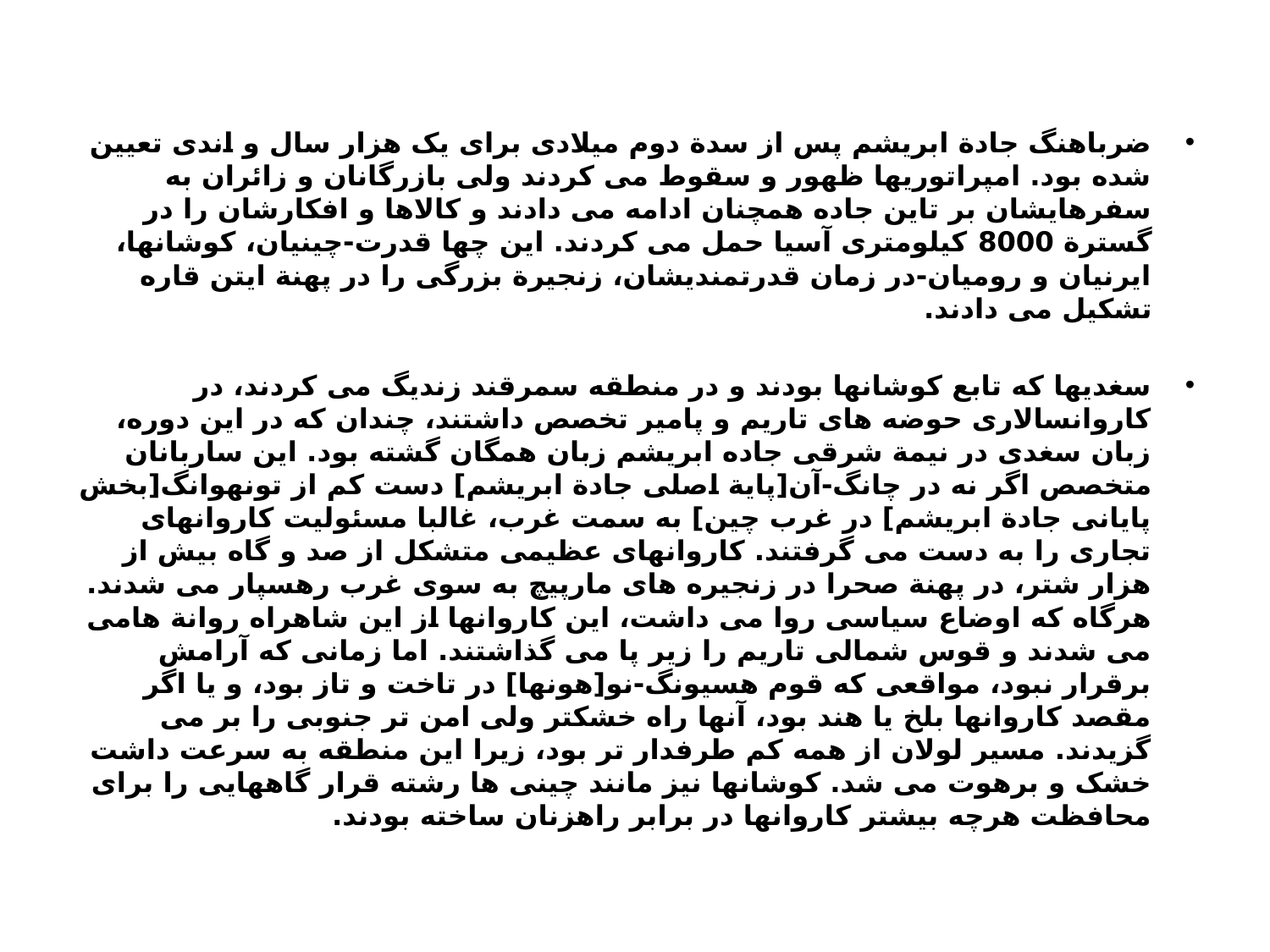

ضرباهنگ جادة ابریشم پس از سدة دوم میلادی برای یک هزار سال و اندی تعیین شده بود. امپراتوریها ظهور و سقوط می کردند ولی بازرگانان و زائران به سفرهایشان بر تاین جاده همچنان ادامه می دادند و کالاها و افکارشان را در گسترة 8000 کیلومتری آسیا حمل می کردند. این چها قدرت-چینیان، کوشانها، ایرنیان و رومیان-در زمان قدرتمندیشان، زنجیرة بزرگی را در پهنة ایتن قاره تشکیل می دادند.

سغدیها که تابع کوشانها بودند و در منطقه سمرقند زندیگ می کردند، در کاروانسالاری حوضه های تاریم و پامیر تخصص داشتند، چندان که در این دوره، زبان سغدی در نیمة شرقی جاده ابریشم زبان همگان گشته بود. این ساربانان متخصص اگر نه در چانگ-آن[پایة اصلی جادة ابریشم] دست کم از تونهوانگ[بخش پایانی جادة ابریشم] در غرب چین] به سمت غرب، غالبا مسئولیت کاروانهای تجاری را به دست می گرفتند. کاروانهای عظیمی متشکل از صد و گاه بیش از هزار شتر، در پهنة صحرا در زنجیره های مارپیچ به سوی غرب رهسپار می شدند. هرگاه که اوضاع سیاسی روا می داشت، این کاروانها از این شاهراه روانة هامی می شدند و قوس شمالی تاریم را زیر پا می گذاشتند. اما زمانی که آرامش برقرار نبود، مواقعی که قوم هسیونگ-نو[هونها] در تاخت و تاز بود، و یا اگر مقصد کاروانها بلخ یا هند بود، آنها راه خشکتر ولی امن تر جنوبی را بر می گزیدند. مسیر لولان از همه کم طرفدار تر بود، زیرا این منطقه به سرعت داشت خشک و برهوت می شد. کوشانها نیز مانند چینی ها رشته قرار گاههایی را برای محافظت هرچه بیشتر کاروانها در برابر راهزنان ساخته بودند.